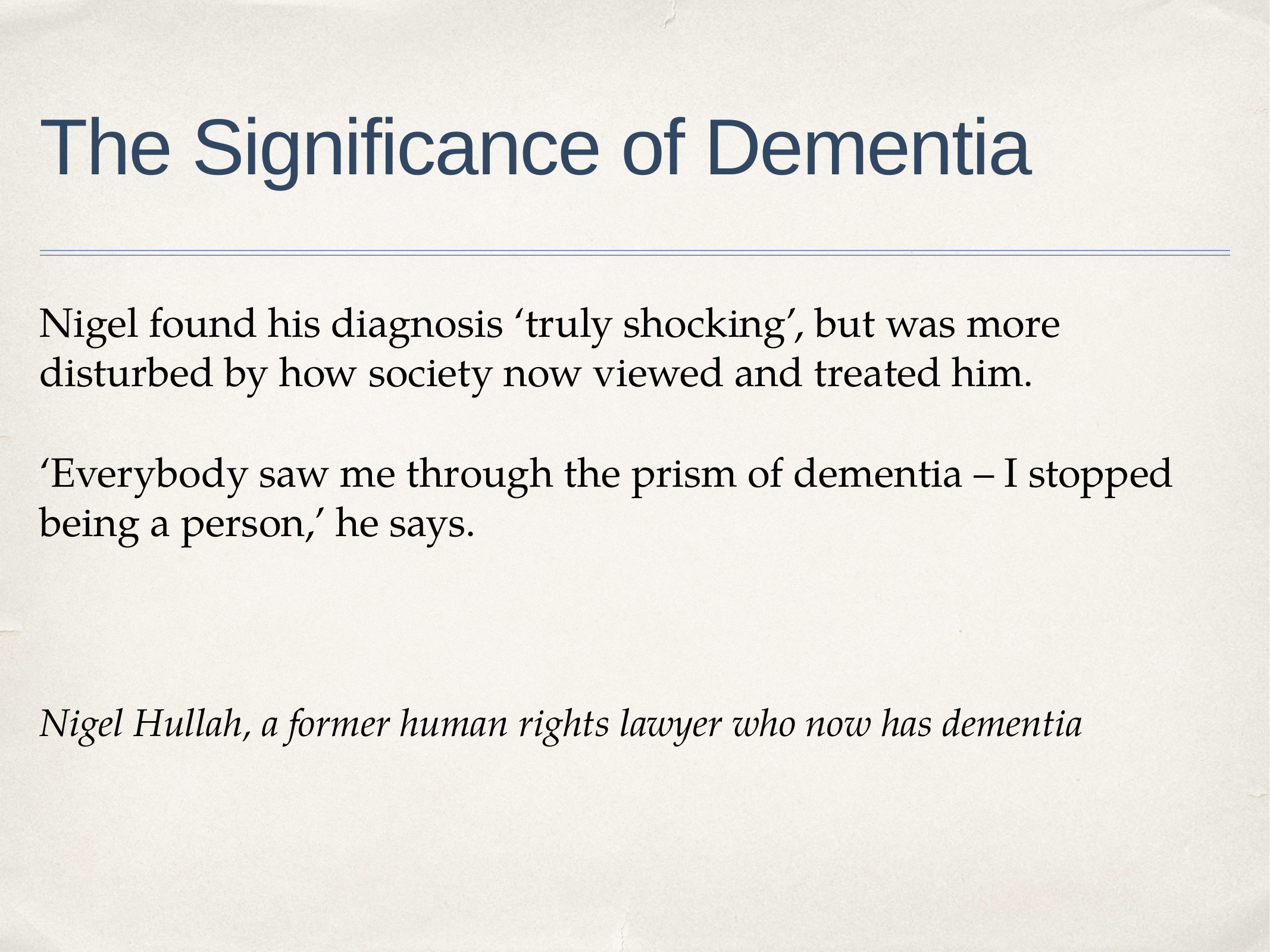

# The Significance of Dementia
Nigel found his diagnosis ‘truly shocking’, but was more disturbed by how society now viewed and treated him.
‘Everybody saw me through the prism of dementia – I stopped being a person,’ he says.

Nigel Hullah, a former human rights lawyer who now has dementia